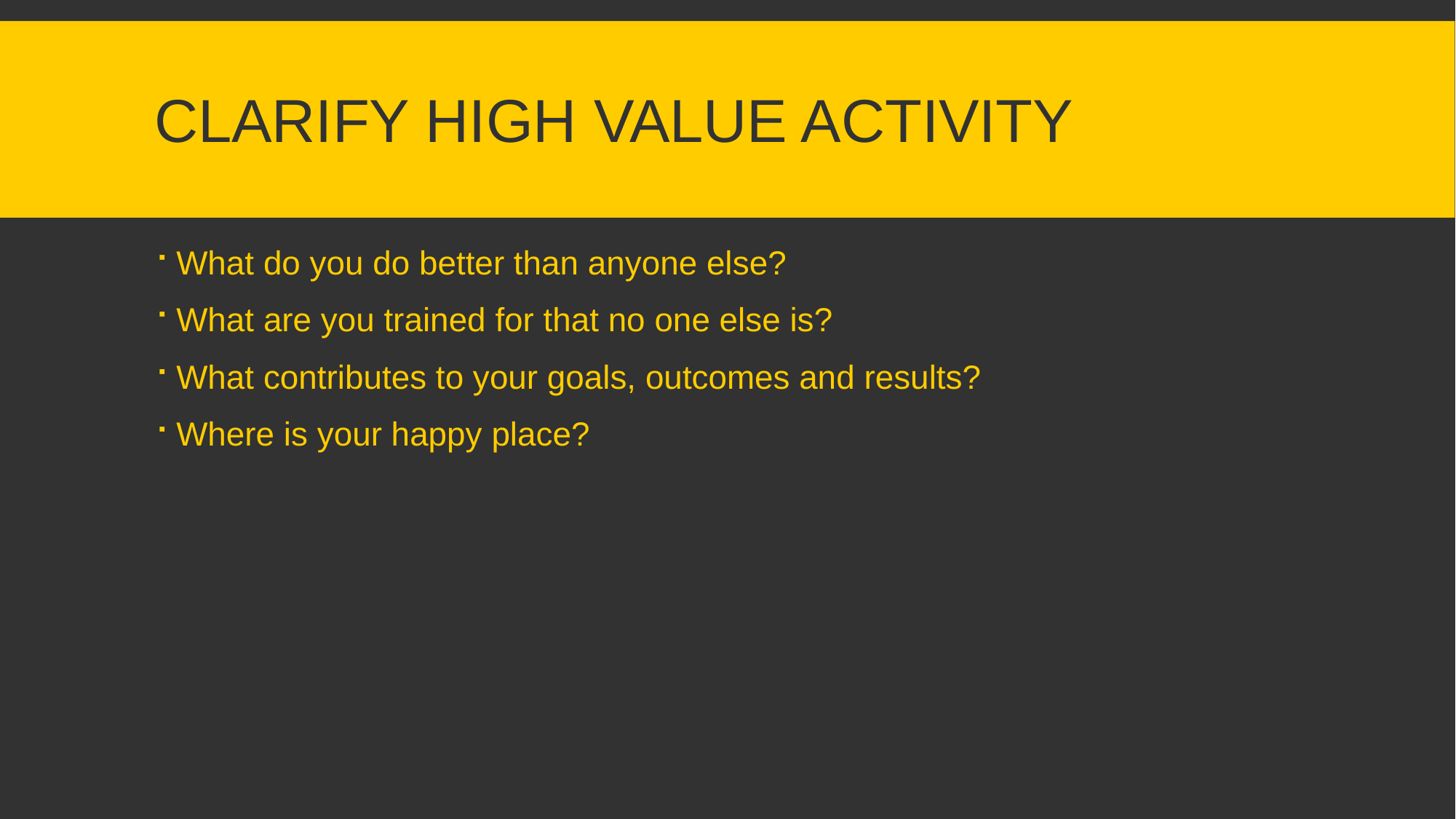

# Clarify High Value Activity
What do you do better than anyone else?
What are you trained for that no one else is?
What contributes to your goals, outcomes and results?
Where is your happy place?